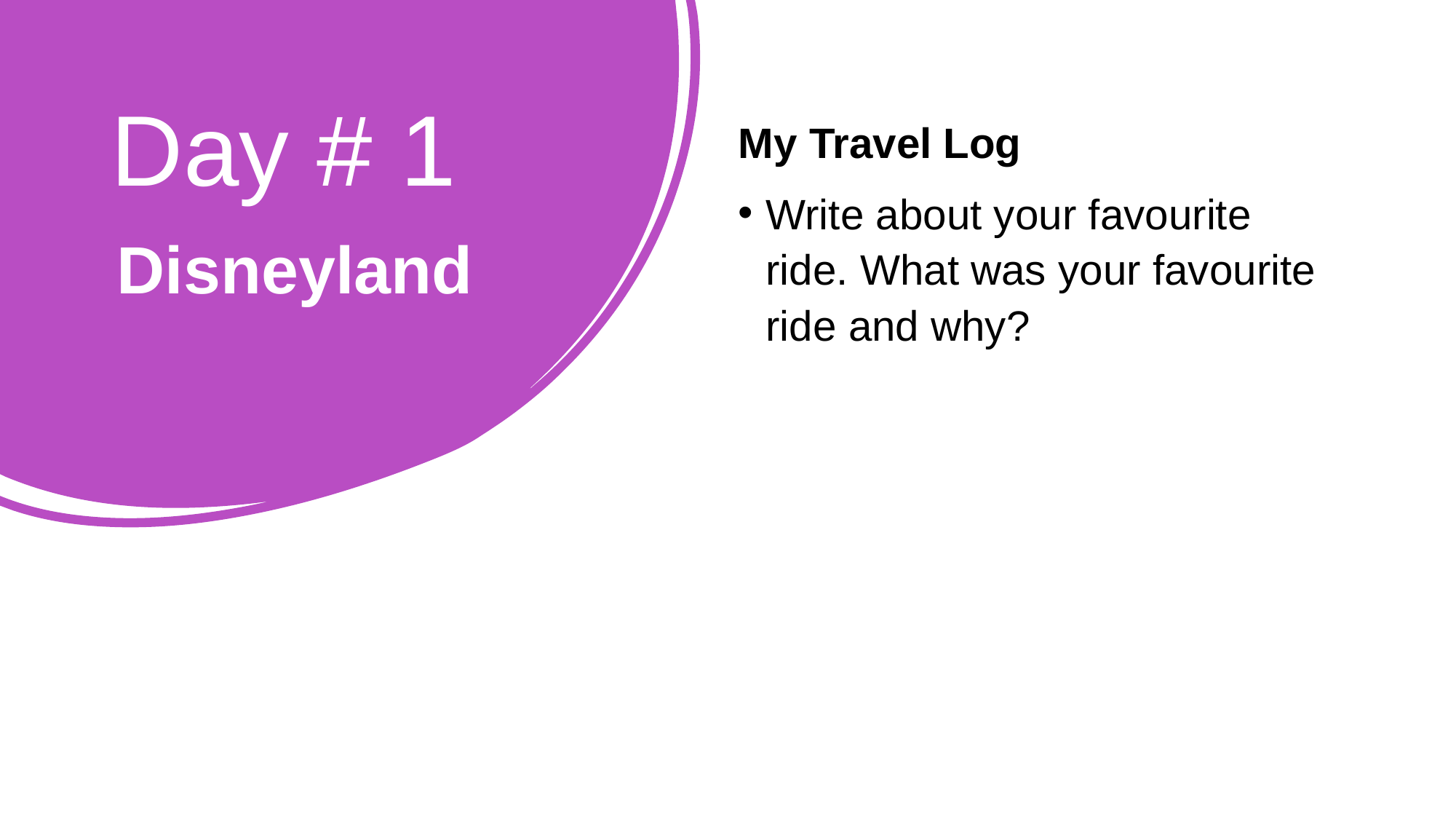

# Day # 1
My Travel Log
Write about your favourite ride. What was your favourite ride and why?

Disneyland